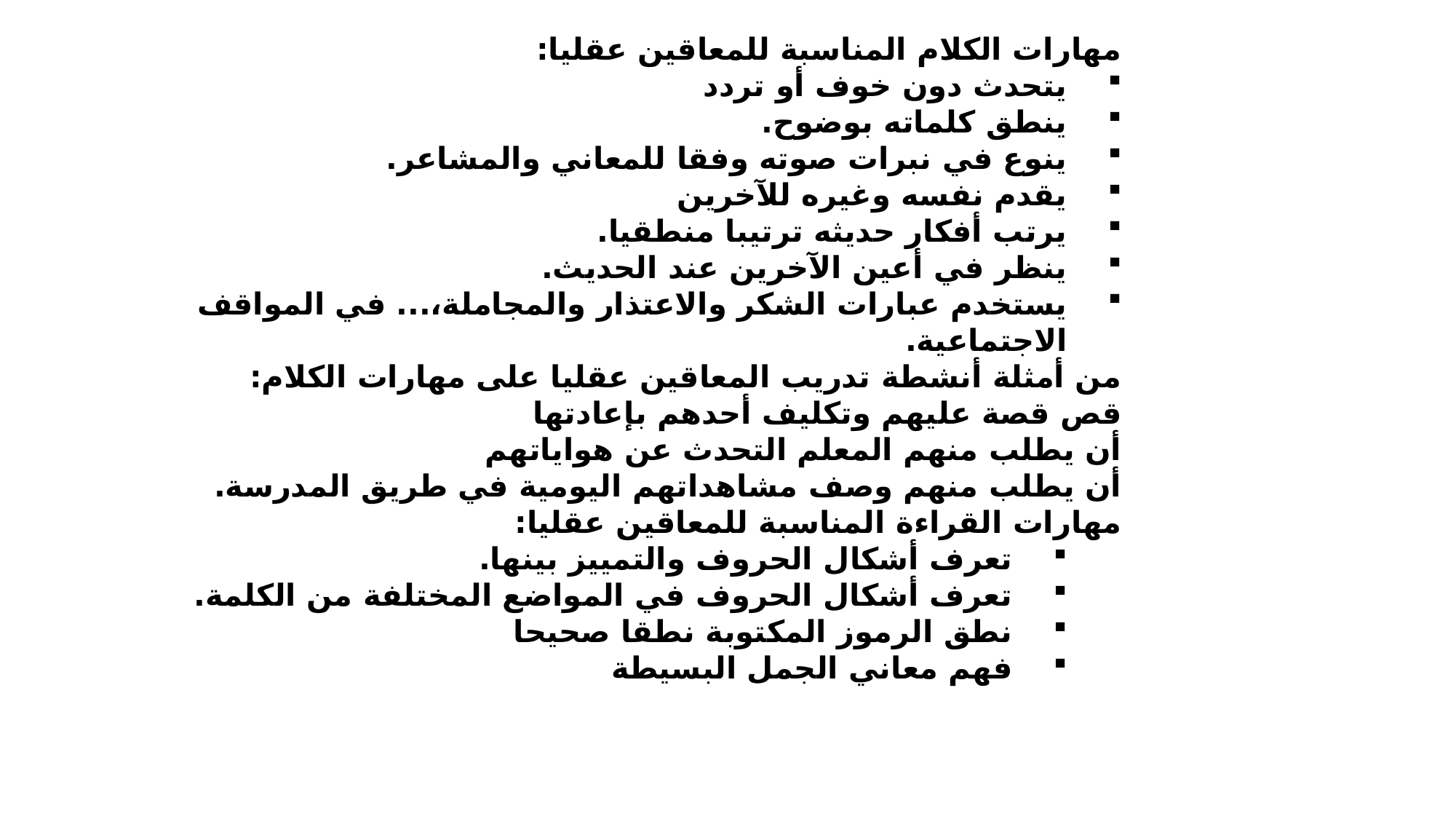

مهارات الكلام المناسبة للمعاقين عقليا:
يتحدث دون خوف أو تردد
ينطق كلماته بوضوح.
ينوع في نبرات صوته وفقا للمعاني والمشاعر.
يقدم نفسه وغيره للآخرين
يرتب أفكار حديثه ترتيبا منطقيا.
ينظر في أعين الآخرين عند الحديث.
يستخدم عبارات الشكر والاعتذار والمجاملة،... في المواقف الاجتماعية.
من أمثلة أنشطة تدريب المعاقين عقليا على مهارات الكلام:
قص قصة عليهم وتكليف أحدهم بإعادتها
أن يطلب منهم المعلم التحدث عن هواياتهم
أن يطلب منهم وصف مشاهداتهم اليومية في طريق المدرسة.
مهارات القراءة المناسبة للمعاقين عقليا:
تعرف أشكال الحروف والتمييز بينها.
تعرف أشكال الحروف في المواضع المختلفة من الكلمة.
نطق الرموز المكتوبة نطقا صحيحا
فهم معاني الجمل البسيطة